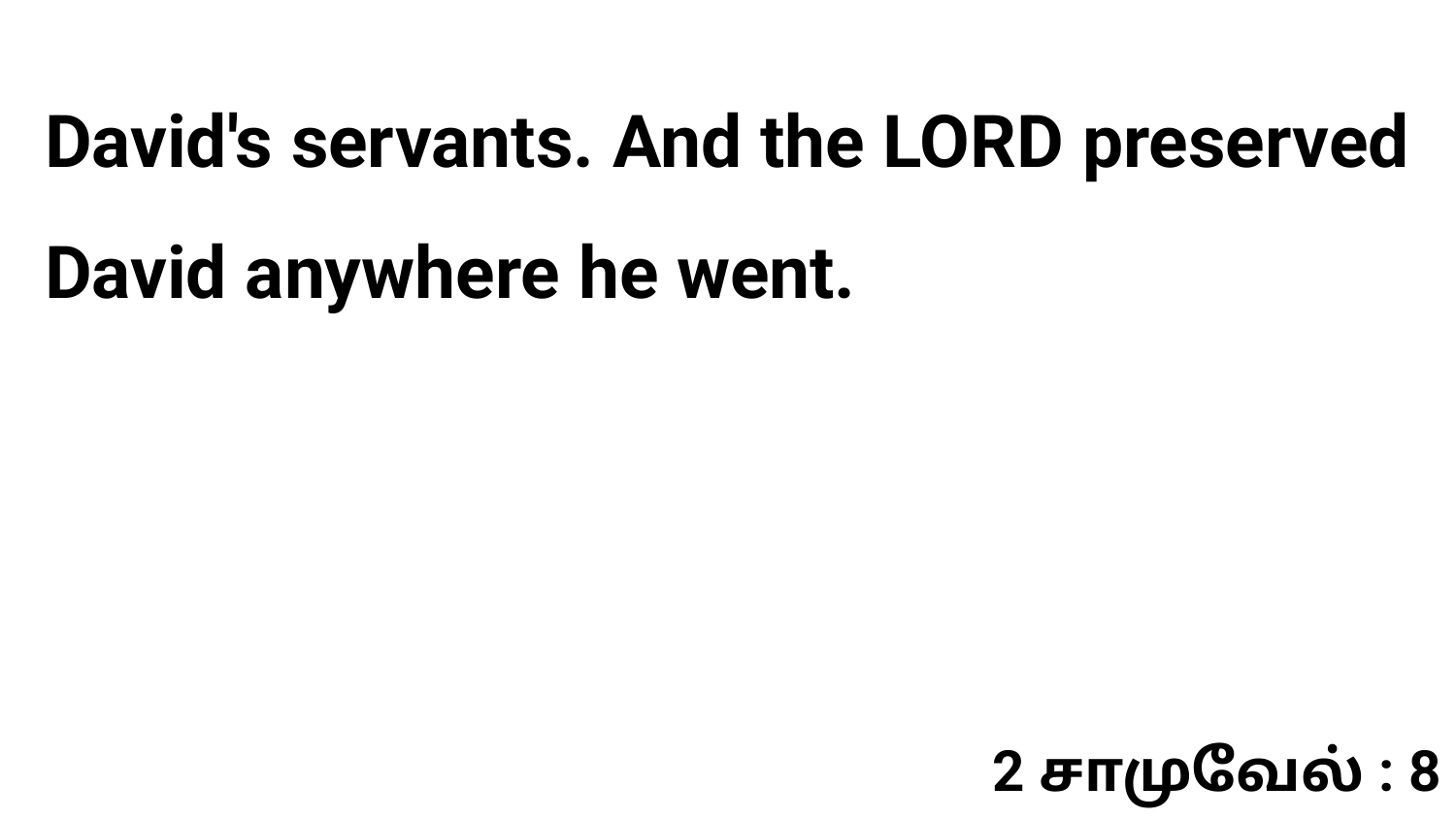

David's servants. And the LORD preserved David anywhere he went.
2 சாமுவேல் : 8